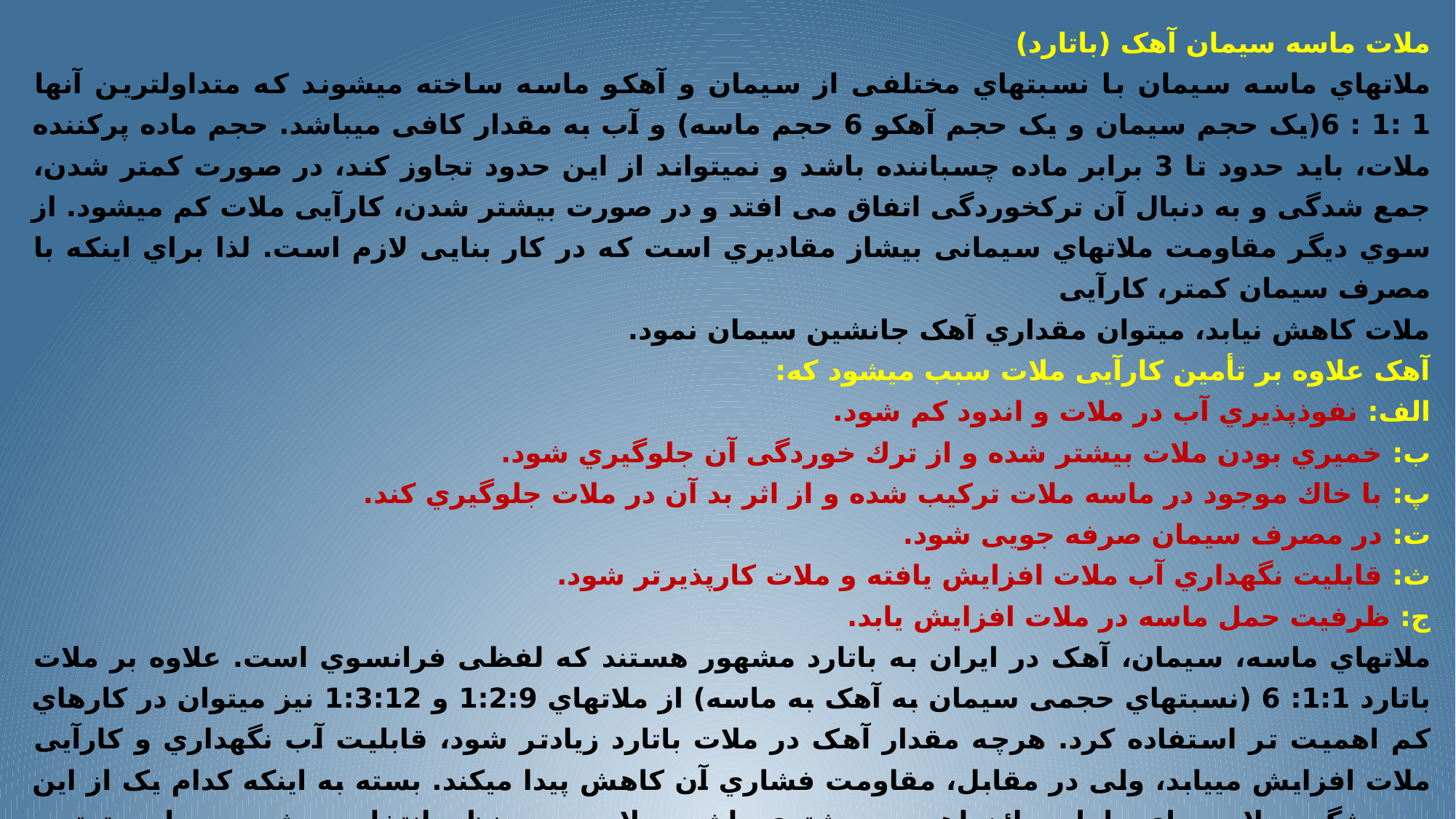

ملات ماسه سیمان آهک (باتارد)
ملاتهاي ماسه سیمان با نسبتهاي مختلفی از سیمان و آهکو ماسه ساخته میشوند که متداولترین آنها 1 :1 : 6(یک حجم سیمان و یک حجم آهکو 6 حجم ماسه) و آب به مقدار کافی میباشد. حجم ماده پرکننده ملات، باید حدود تا 3 برابر ماده چسباننده باشد و نمیتواند از این حدود تجاوز کند، در صورت کمتر شدن، جمع شدگی و به دنبال آن تركخوردگی اتفاق می افتد و در صورت بیشتر شدن، کارآیی ملات کم میشود. از سوي دیگر مقاومت ملاتهاي سیمانی بیشاز مقادیري است که در کار بنایی لازم است. لذا براي اینکه با مصرف سیمان کمتر، کارآیی
ملات کاهش نیابد، میتوان مقداري آهک جانشین سیمان نمود.
آهک علاوه بر تأمین کارآیی ملات سبب میشود که:
الف: نفوذپذیري آب در ملات و اندود کم شود.
ب: خمیري بودن ملات بیشتر شده و از ترك خوردگی آن جلوگیري شود.
پ: با خاك موجود در ماسه ملات ترکیب شده و از اثر بد آن در ملات جلوگیري کند.
ت: در مصرف سیمان صرفه جویی شود.
ث: قابلیت نگهداري آب ملات افزایش یافته و ملات کارپذیرتر شود.
ج: ظرفیت حمل ماسه در ملات افزایش یابد.
ملاتهاي ماسه، سیمان، آهک در ایران به باتارد مشهور هستند که لفظی فرانسوي است. علاوه بر ملات باتارد 1:1: 6 (نسبتهاي حجمی سیمان به آهک به ماسه) از ملاتهاي 1:2:9 و 1:3:12 نیز میتوان در کارهاي کم اهمیت تر استفاده کرد. هرچه مقدار آهک در ملات باتارد زیادتر شود، قابلیت آب نگهداري و کارآیی ملات افزایش مییابد، ولی در مقابل، مقاومت فشاري آن کاهش پیدا میکند. بسته به اینکه کدام یک از این دو ویژگی ملات براي طراح حائز اهمیت بیشتري باشد، ملات مورد نظر انتخاب میشود. به این ترتیب ملاحظه میگردد که نباید تصور کنیم هرچه ملات قويتر باشد، بهتر است. ملات باتارد ظرف 48 ساعت پساز مصرف سفت وسخت میشود.